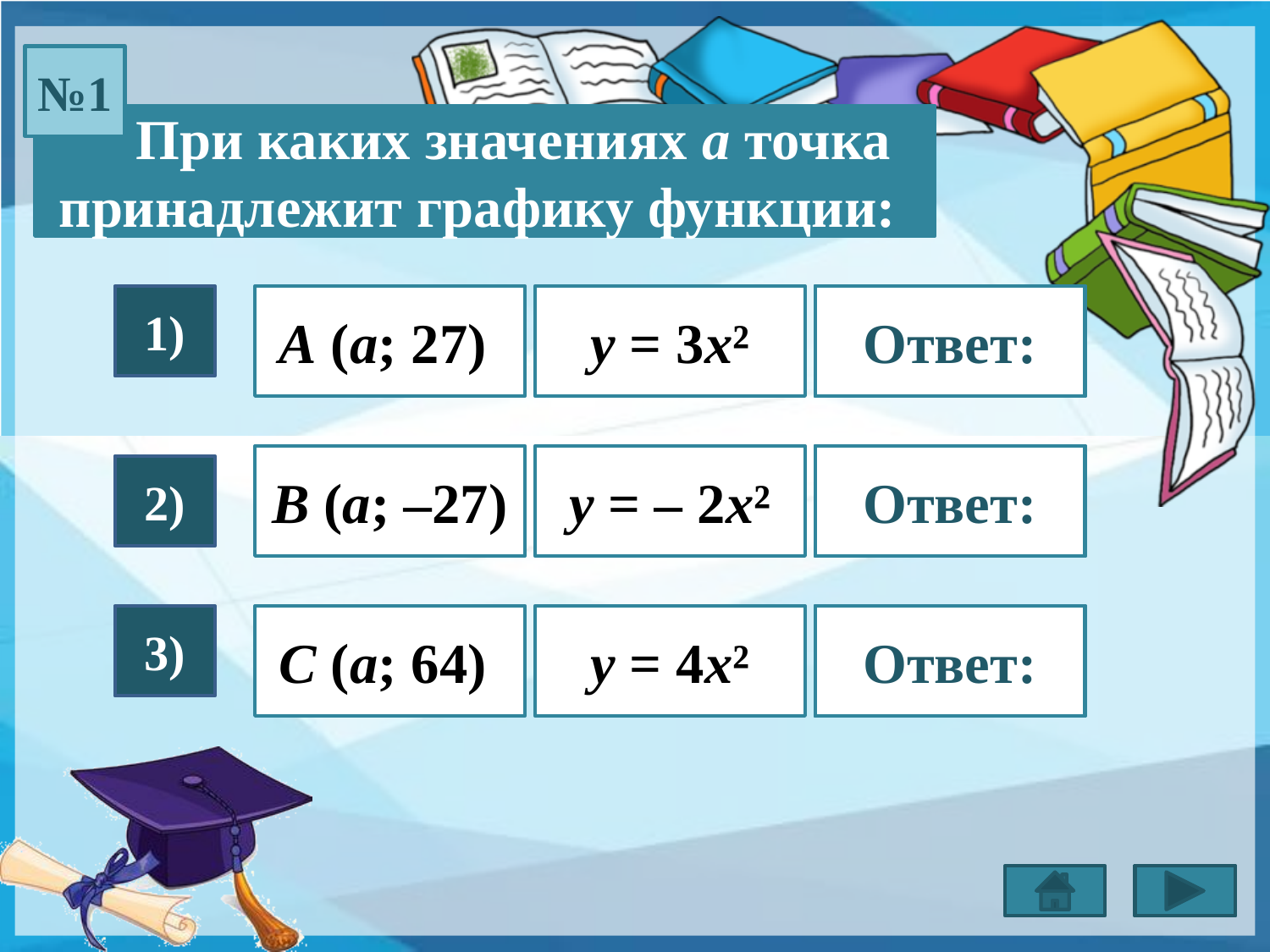

№1
    При каких значениях а точка принадлежит графику функции:
1)
А (а; 27)
у = 3х²
а = ±3
Ответ:

В (а; –27)
у = – 2х²
а = ±5
Ответ:

2)
3)
С (а; 64)
у = 4х²
а = ±4
Ответ: